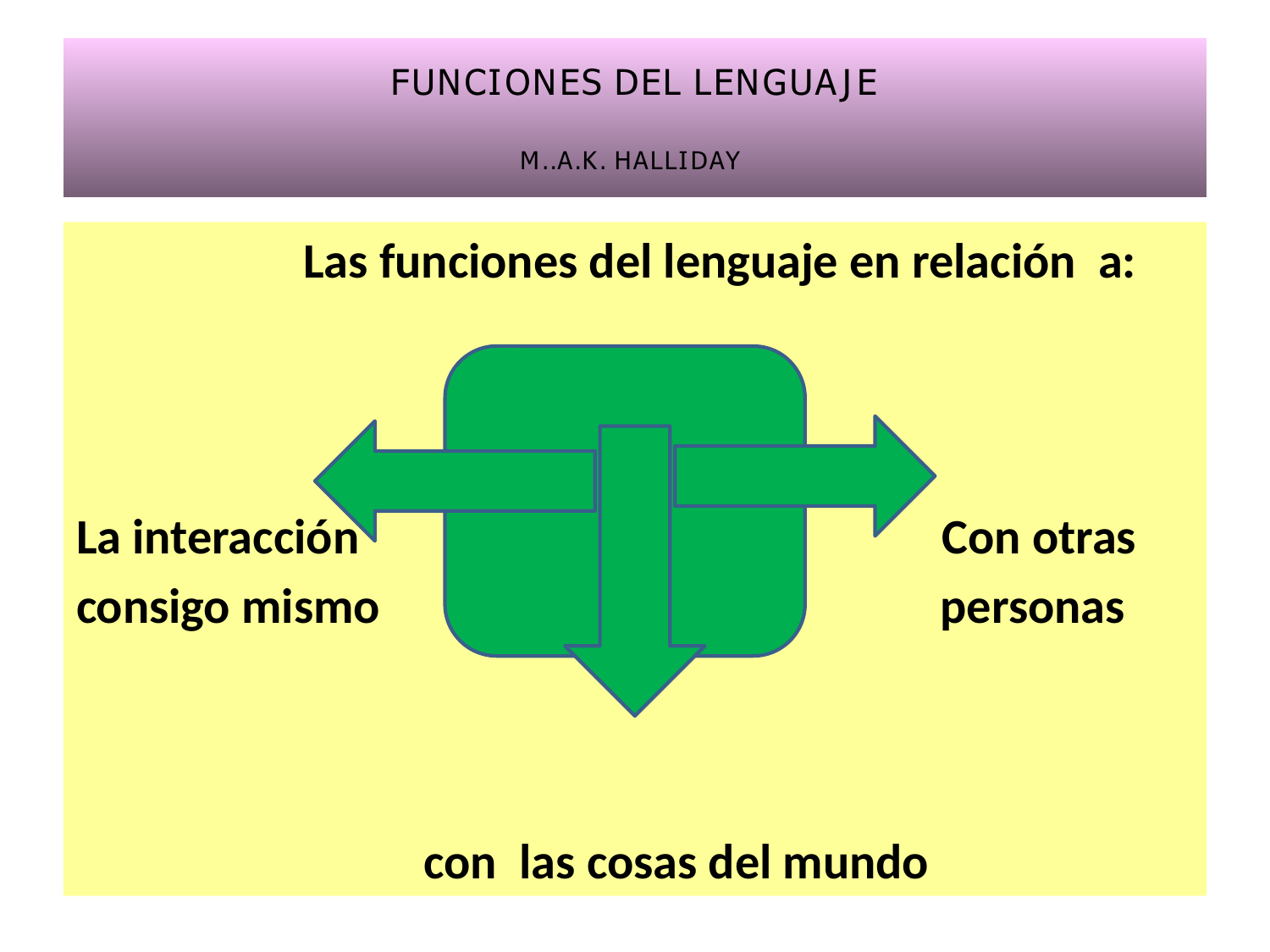

# FUNCIONES DEL LENGUAJE M..A.K. HALLIDAY
                               Las funciones del lenguaje en relación  a:

La interacción                                                    Con otras
consigo mismo                                                  personas

                               con  las cosas del mundo